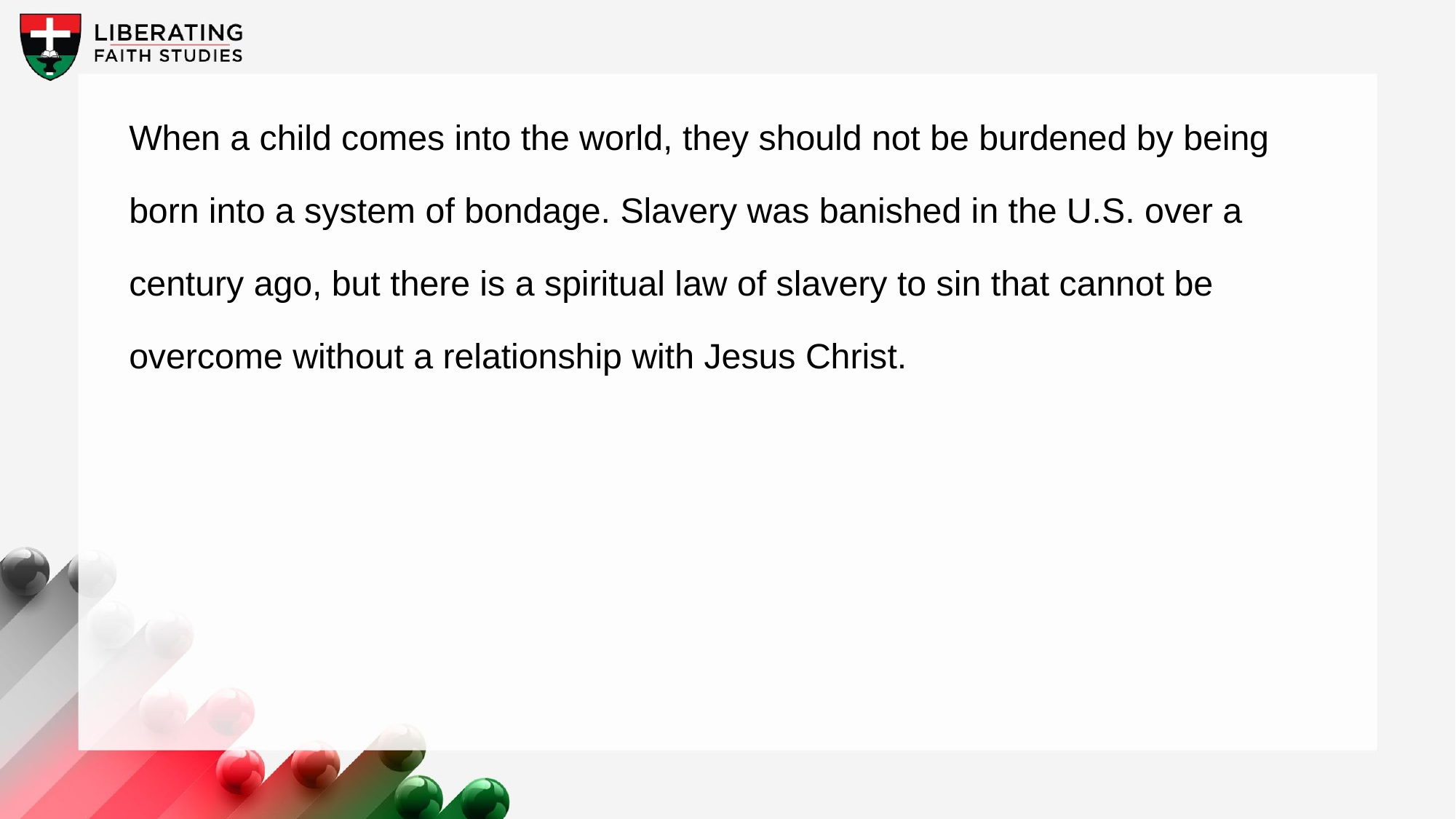

When a child comes into the world, they should not be burdened by being born into a system of bondage. Slavery was banished in the U.S. over a century ago, but there is a spiritual law of slavery to sin that cannot be overcome without a relationship with Jesus Christ.